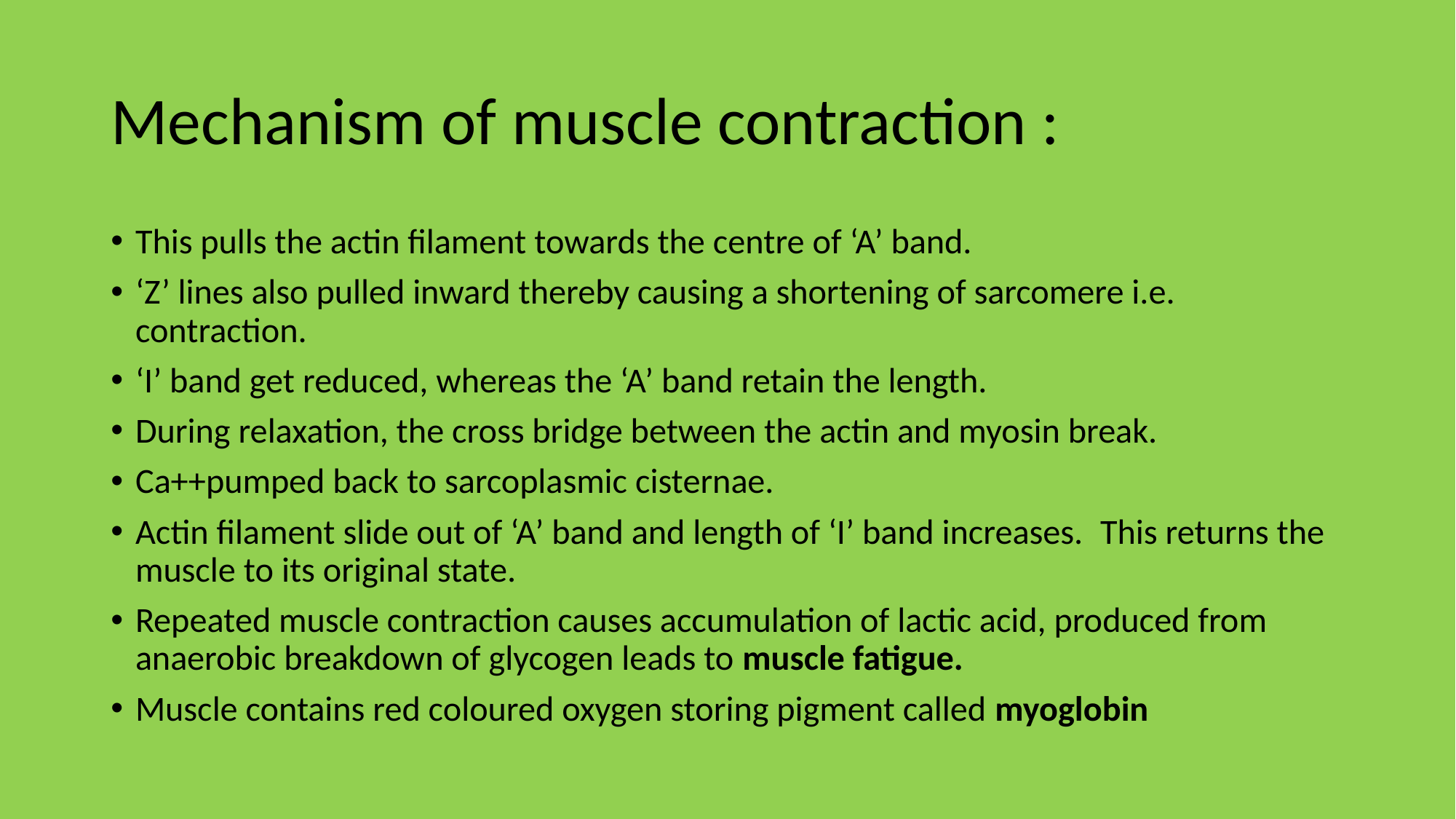

# Mechanism of muscle contraction :
This pulls the actin filament towards the centre of ‘A’ band.
‘Z’ lines also pulled inward thereby causing a shortening of sarcomere i.e. contraction.
‘I’ band get reduced, whereas the ‘A’ band retain the length.
During relaxation, the cross bridge between the actin and myosin break.
Ca++pumped back to sarcoplasmic cisternae.
Actin filament slide out of ‘A’ band and length of ‘I’ band increases.  This returns the muscle to its original state.
Repeated muscle contraction causes accumulation of lactic acid, produced from anaerobic breakdown of glycogen leads to muscle fatigue.
Muscle contains red coloured oxygen storing pigment called myoglobin